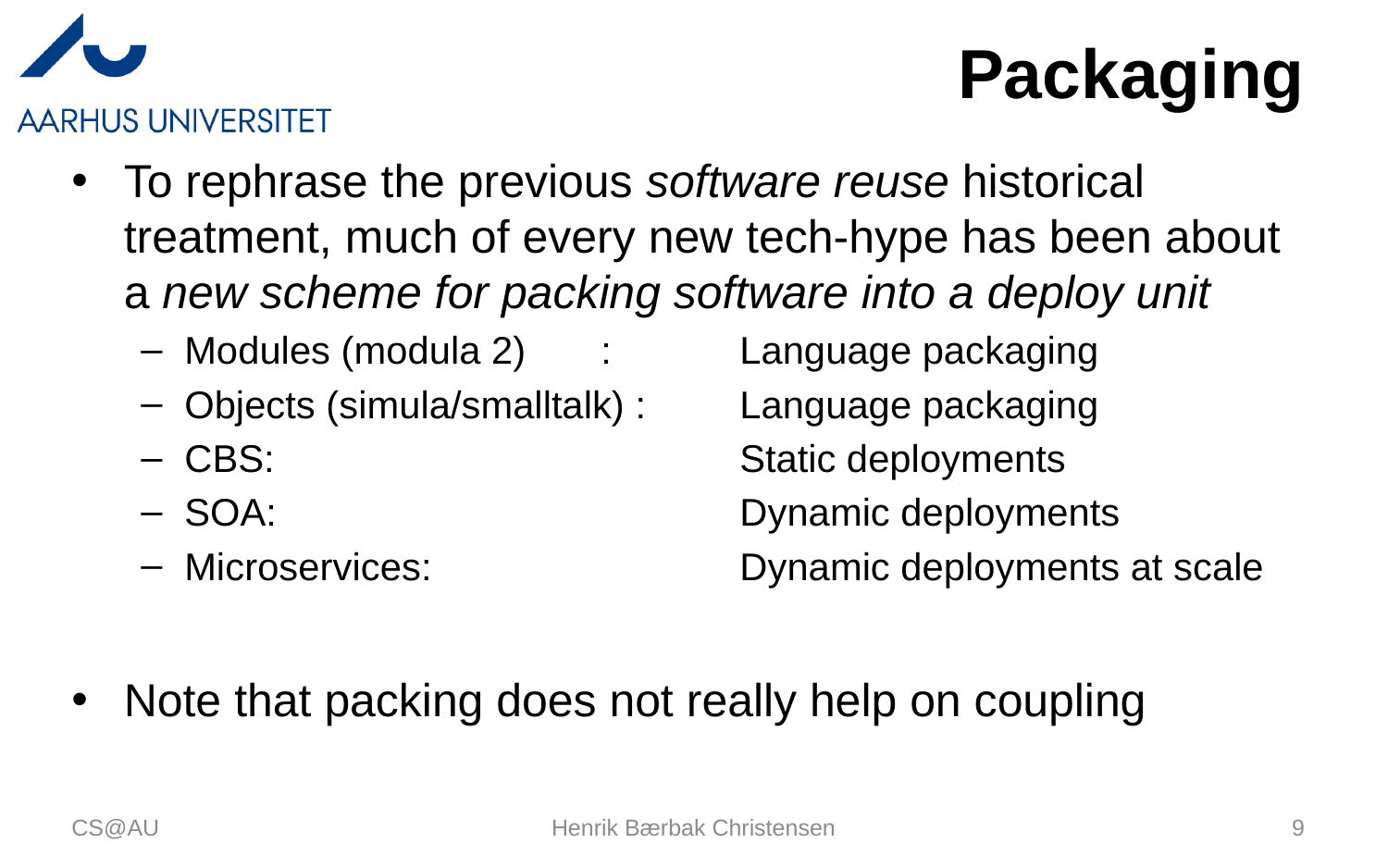

# Packaging
To rephrase the previous software reuse historical treatment, much of every new tech-hype has been about a new scheme for packing software into a deploy unit
Modules (modula 2)	:	Language packaging
Objects (simula/smalltalk) :	Language packaging
CBS:				Static deployments
SOA:				Dynamic deployments
Microservices:			Dynamic deployments at scale

Note that packing does not really help on coupling
CS@AU
Henrik Bærbak Christensen
9